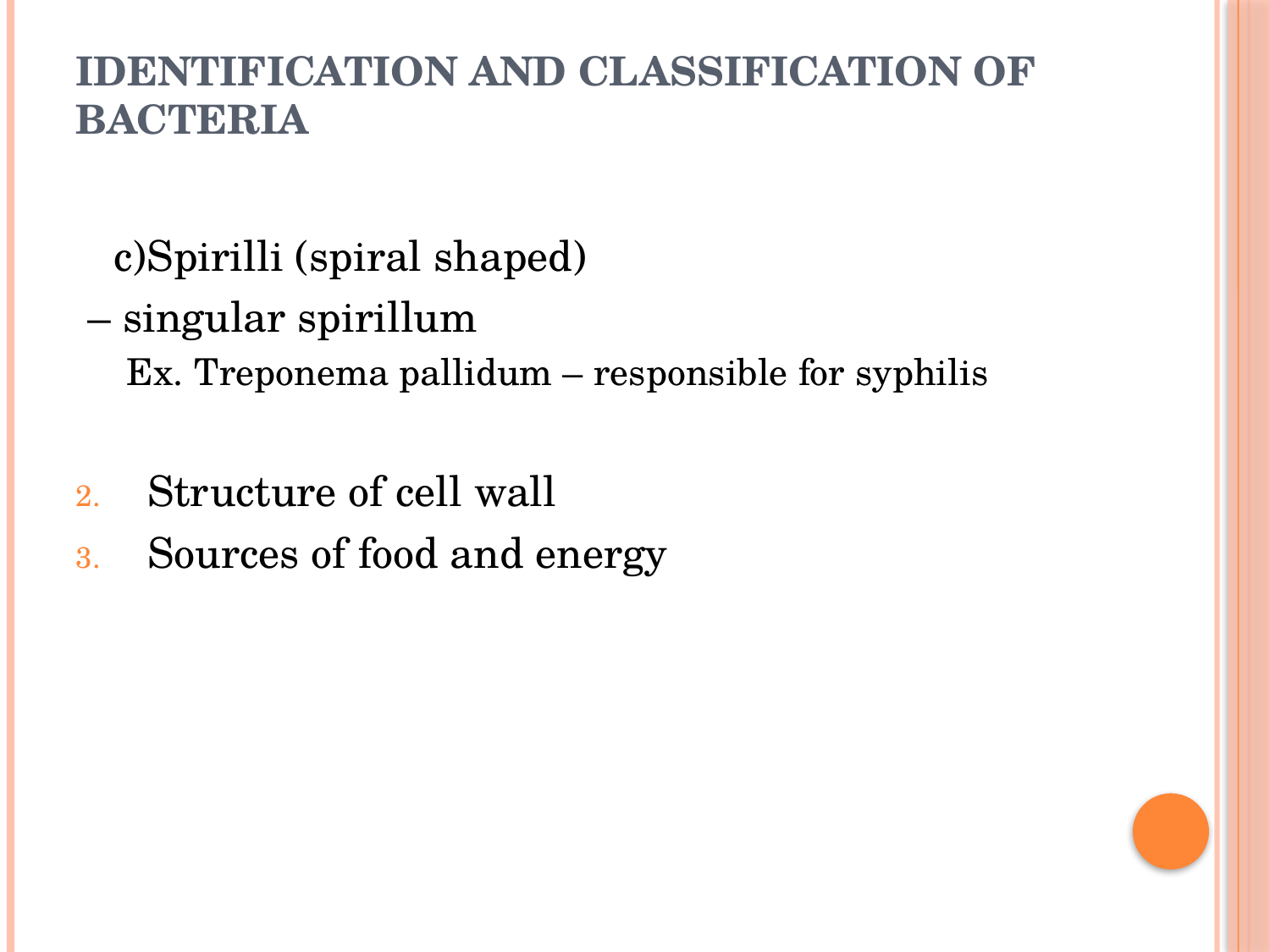

# Identification and Classification of Bacteria
	c)Spirilli (spiral shaped)
 – singular spirillum
Ex. Treponema pallidum – responsible for syphilis

Structure of cell wall
Sources of food and energy